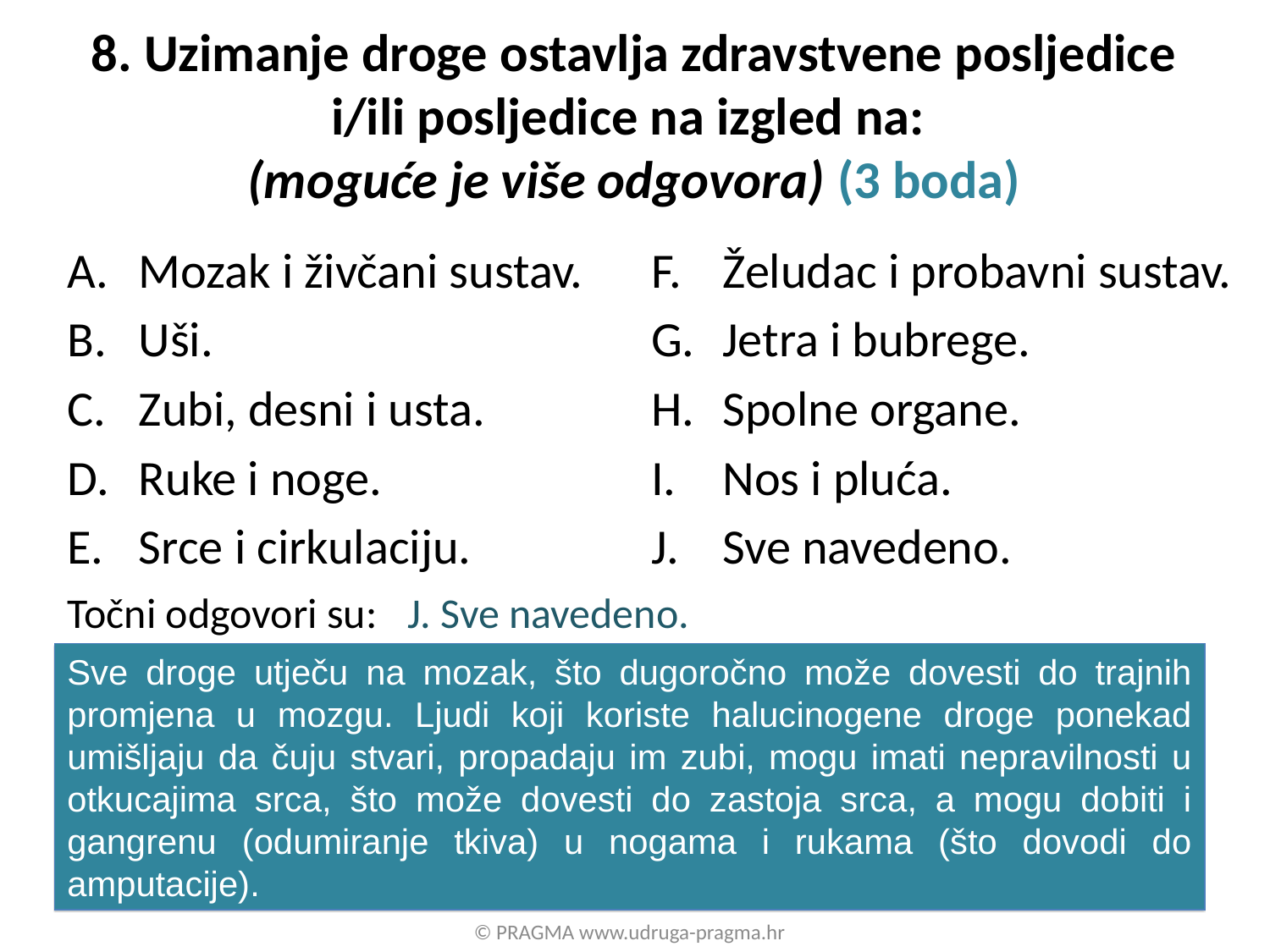

# 8. Uzimanje droge ostavlja zdravstvene posljedice i/ili posljedice na izgled na: (moguće je više odgovora) (3 boda)
Mozak i živčani sustav.
Uši.
Zubi, desni i usta.
Ruke i noge.
Srce i cirkulaciju.

Želudac i probavni sustav.
Jetra i bubrege.
Spolne organe.
Nos i pluća.
Sve navedeno.

Točni odgovori su:
J. Sve navedeno.
Sve droge utječu na mozak, što dugoročno može dovesti do trajnih promjena u mozgu. Ljudi koji koriste halucinogene droge ponekad umišljaju da čuju stvari, propadaju im zubi, mogu imati nepravilnosti u otkucajima srca, što može dovesti do zastoja srca, a mogu dobiti i gangrenu (odumiranje tkiva) u nogama i rukama (što dovodi do amputacije).
© PRAGMA www.udruga-pragma.hr